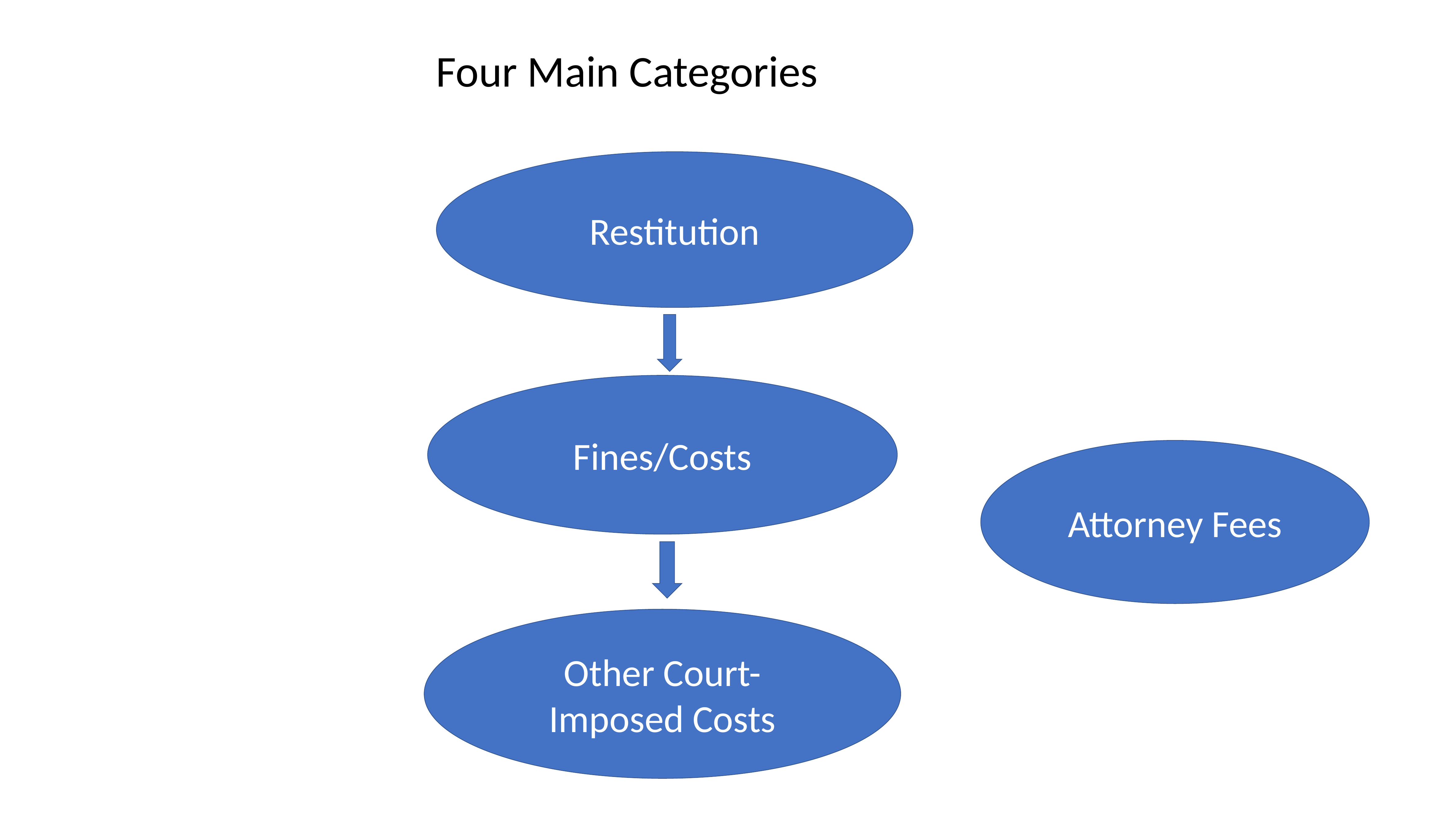

# Four Main Categories
Restitution

Fines/Costs
Attorney Fees

Other Court-Imposed Costs